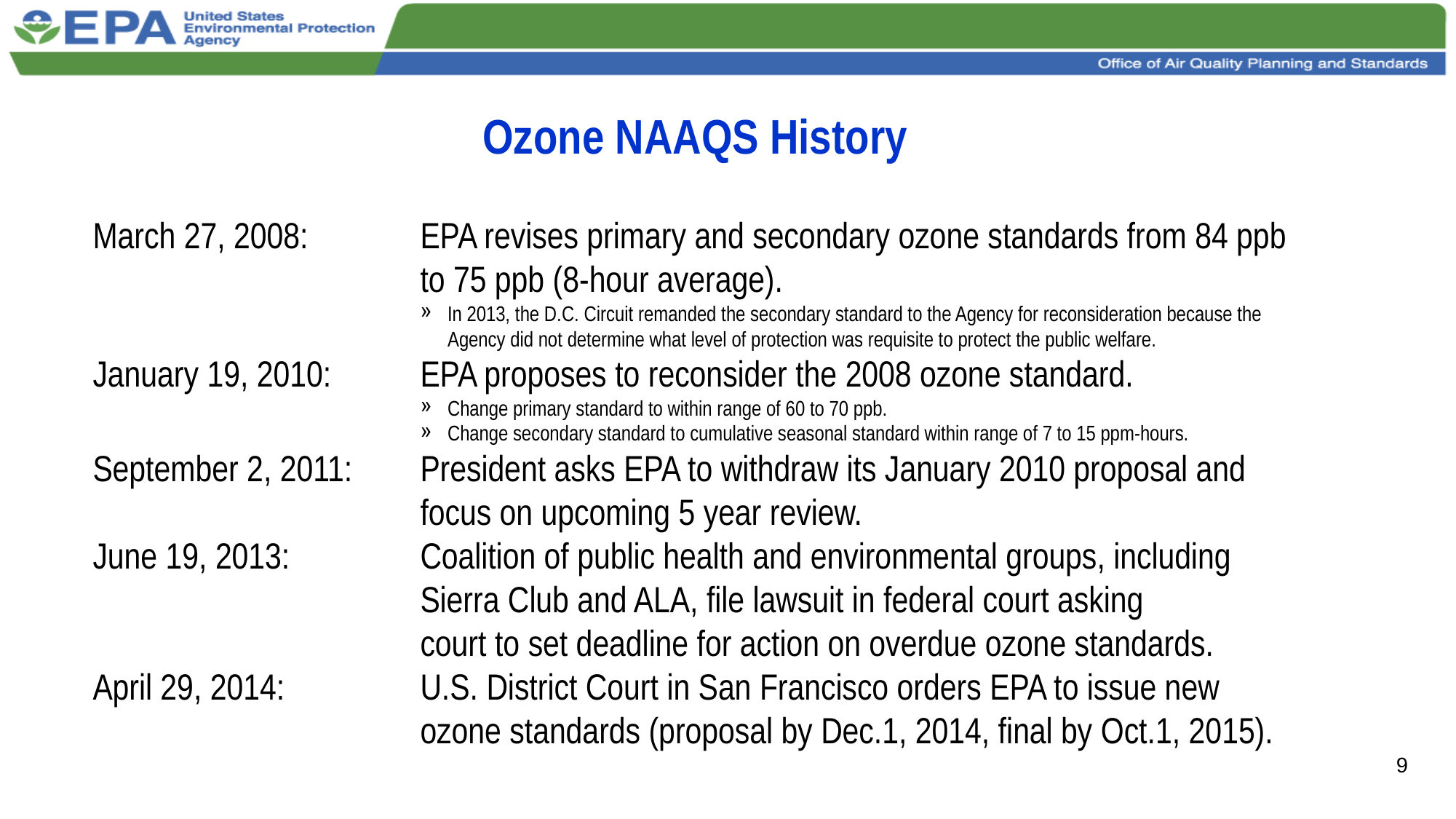

# Ozone NAAQS History
March 27, 2008: 	EPA revises primary and secondary ozone standards from 84 ppb 			to 75 ppb (8-hour average).
In 2013, the D.C. Circuit remanded the secondary standard to the Agency for reconsideration because the Agency did not determine what level of protection was requisite to protect the public welfare.
January 19, 2010: 	EPA proposes to reconsider the 2008 ozone standard.
Change primary standard to within range of 60 to 70 ppb.
Change secondary standard to cumulative seasonal standard within range of 7 to 15 ppm-hours.
September 2, 2011:	President asks EPA to withdraw its January 2010 proposal and 				focus on upcoming 5 year review.
June 19, 2013:		Coalition of public health and environmental groups, including 				Sierra Club and ALA, file lawsuit in federal court asking 					court to set deadline for action on overdue ozone standards.
April 29, 2014:		U.S. District Court in San Francisco orders EPA to issue new 				ozone standards (proposal by Dec.1, 2014, final by Oct.1, 2015).
9